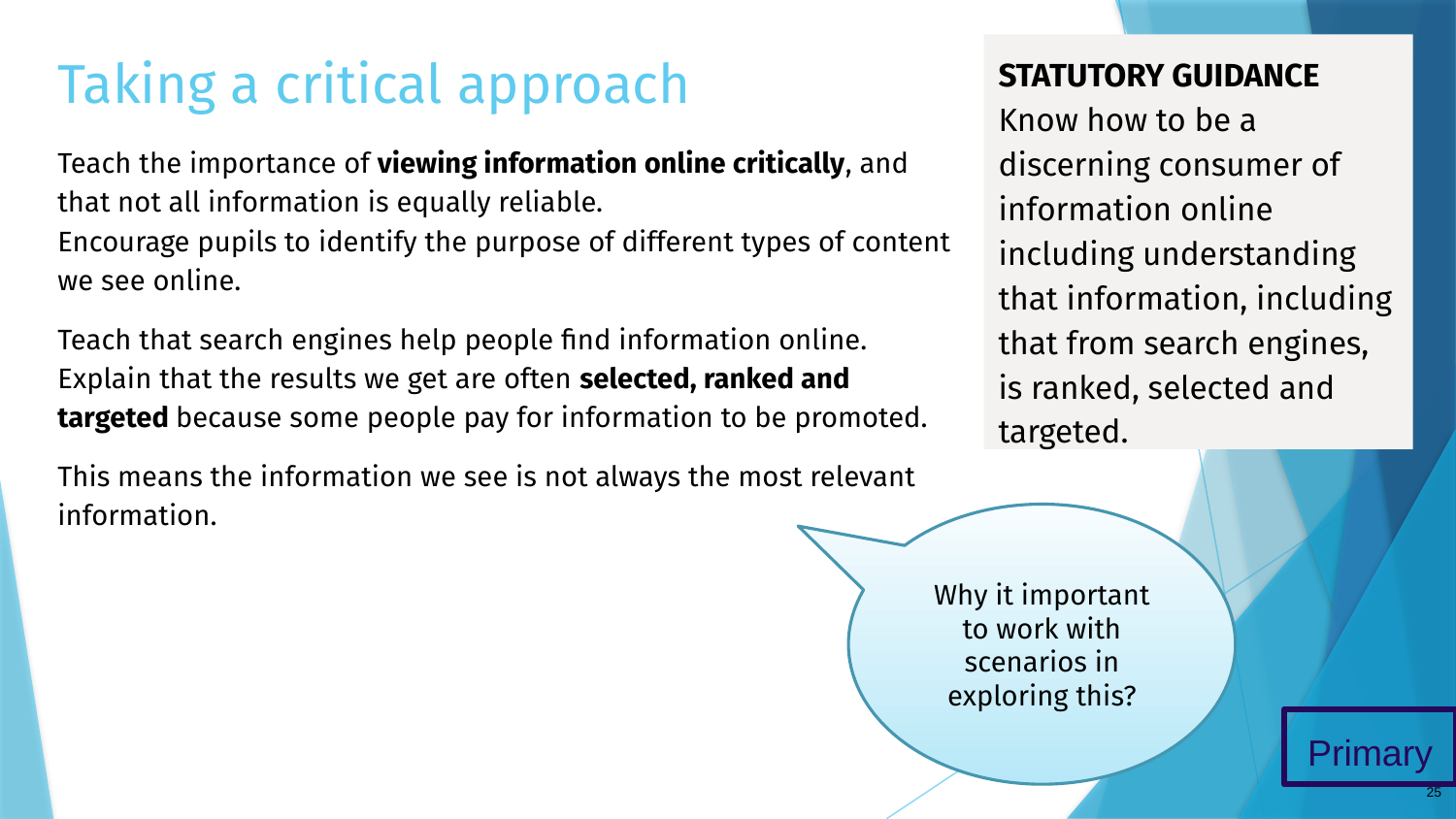

# Taking a critical approach
STATUTORY GUIDANCE
Know how to be a discerning consumer of information online including understanding that information, including that from search engines, is ranked, selected and targeted.

Teach the importance of viewing information online critically, and that not all information is equally reliable.
Encourage pupils to identify the purpose of different types of content we see online.
Teach that search engines help people find information online. Explain that the results we get are often selected, ranked and targeted because some people pay for information to be promoted.
This means the information we see is not always the most relevant information.

Why it important to work with scenarios in exploring this?
Primary
25